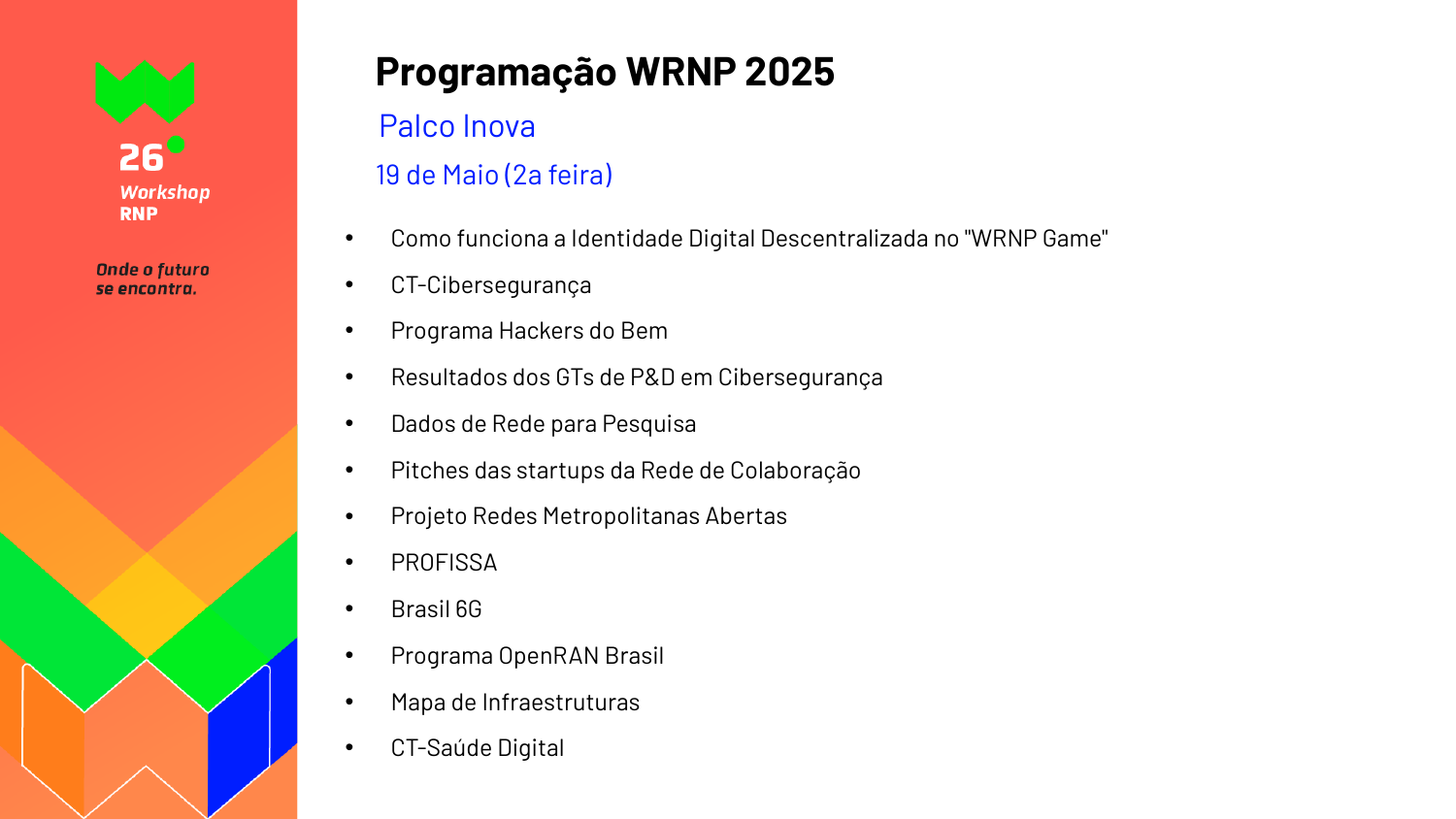

# Programação WRNP 2025
Palco Inova
19 de Maio (2a feira)
Como funciona a Identidade Digital Descentralizada no "WRNP Game"
CT-Cibersegurança
Programa Hackers do Bem
Resultados dos GTs de P&D em Cibersegurança
Dados de Rede para Pesquisa
Pitches das startups da Rede de Colaboração
Projeto Redes Metropolitanas Abertas
PROFISSA
Brasil 6G
Programa OpenRAN Brasil
Mapa de Infraestruturas
CT-Saúde Digital